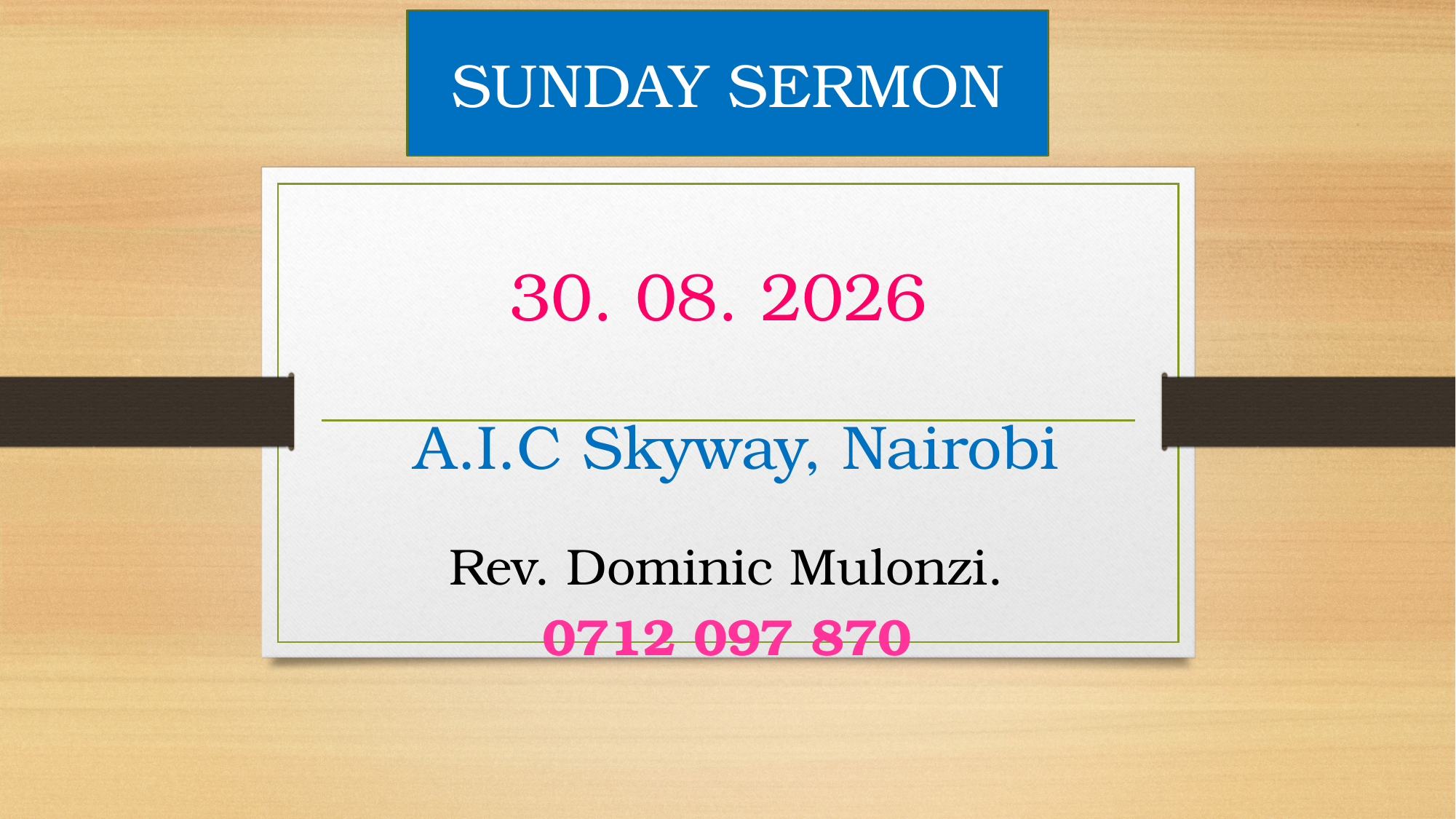

SUNDAY SERMON
# 30. 08. 2026
 A.I.C Skyway, Nairobi

Rev. Dominic Mulonzi.
0712 097 870